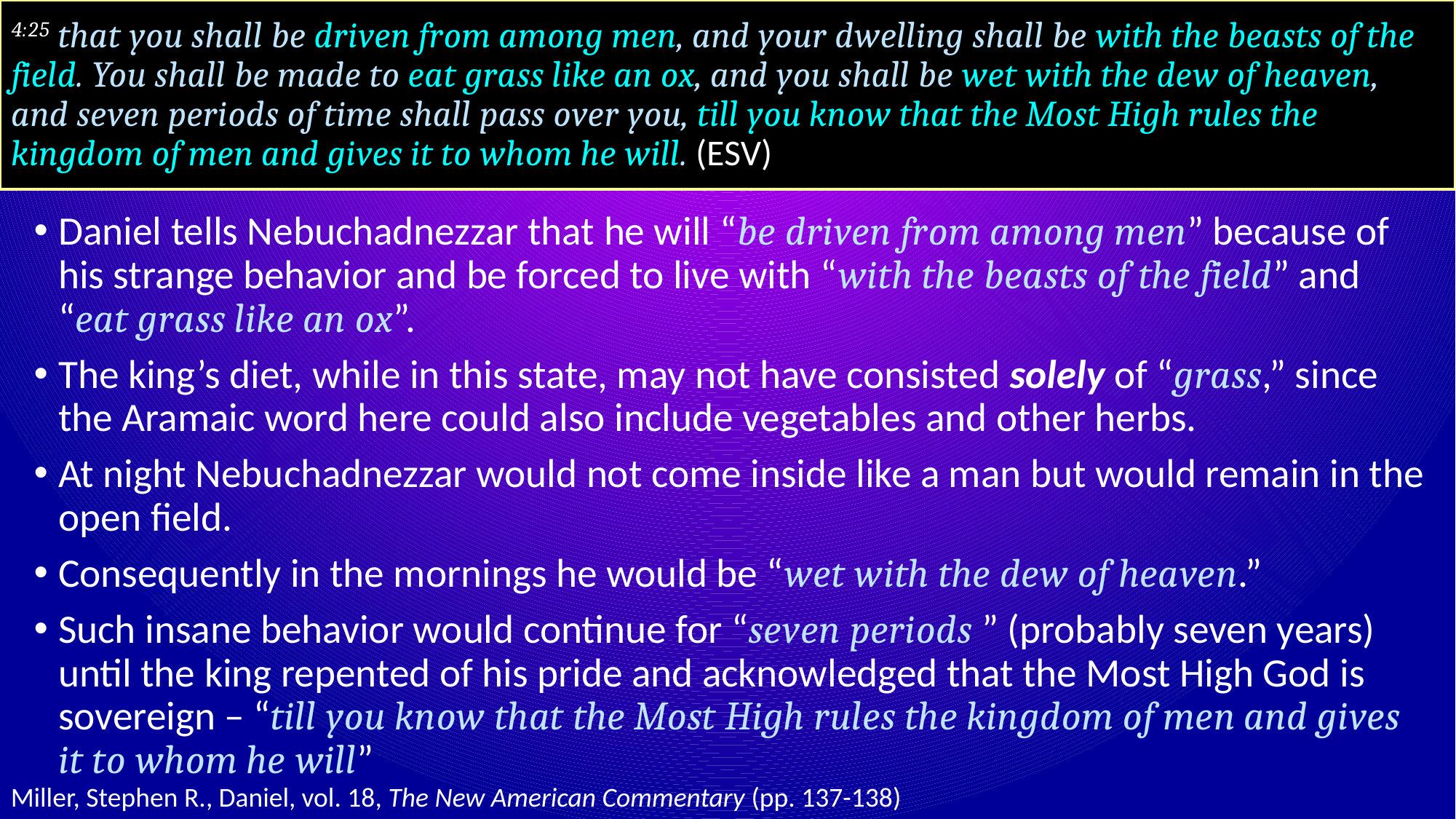

# 4:25 that you shall be driven from among men, and your dwelling shall be with the beasts of the field. You shall be made to eat grass like an ox, and you shall be wet with the dew of heaven, and seven periods of time shall pass over you, till you know that the Most High rules the kingdom of men and gives it to whom he will. (ESV)
Daniel tells Nebuchadnezzar that he will “be driven from among men” because of his strange behavior and be forced to live with “with the beasts of the field” and “eat grass like an ox”.
The king’s diet, while in this state, may not have consisted solely of “grass,” since the Aramaic word here could also include vegetables and other herbs.
At night Nebuchadnezzar would not come inside like a man but would remain in the open field.
Consequently in the mornings he would be “wet with the dew of heaven.”
Such insane behavior would continue for “seven periods ” (probably seven years) until the king repented of his pride and acknowledged that the Most High God is sovereign – “till you know that the Most High rules the kingdom of men and gives it to whom he will”
Miller, Stephen R., Daniel, vol. 18, The New American Commentary (pp. 137-138)